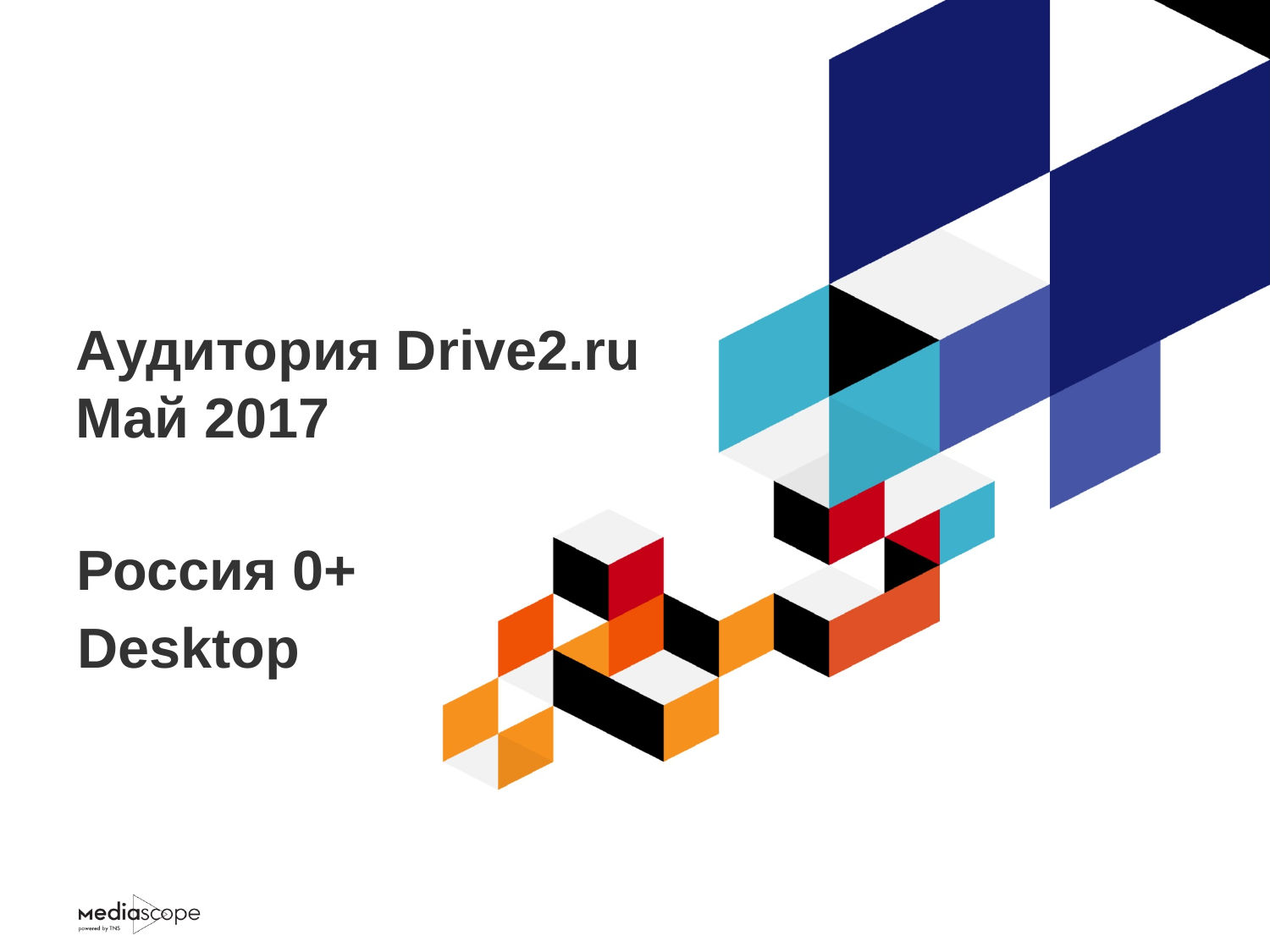

# Аудитория Drive2.ru Май 2017
Россия 0+
Desktop